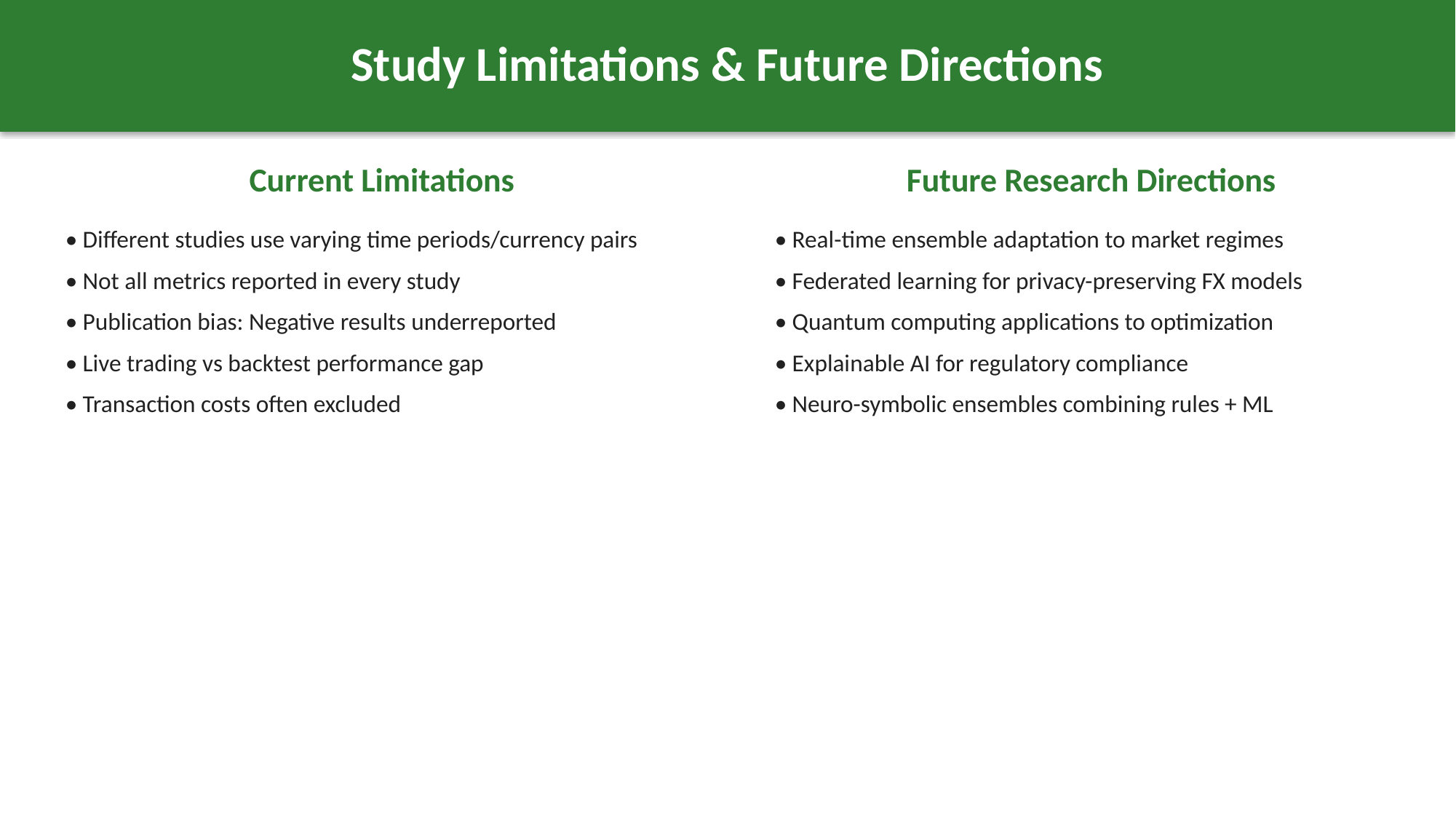

Study Limitations & Future Directions
Current Limitations
Future Research Directions
• Different studies use varying time periods/currency pairs
• Not all metrics reported in every study
• Publication bias: Negative results underreported
• Live trading vs backtest performance gap
• Transaction costs often excluded
• Real-time ensemble adaptation to market regimes
• Federated learning for privacy-preserving FX models
• Quantum computing applications to optimization
• Explainable AI for regulatory compliance
• Neuro-symbolic ensembles combining rules + ML